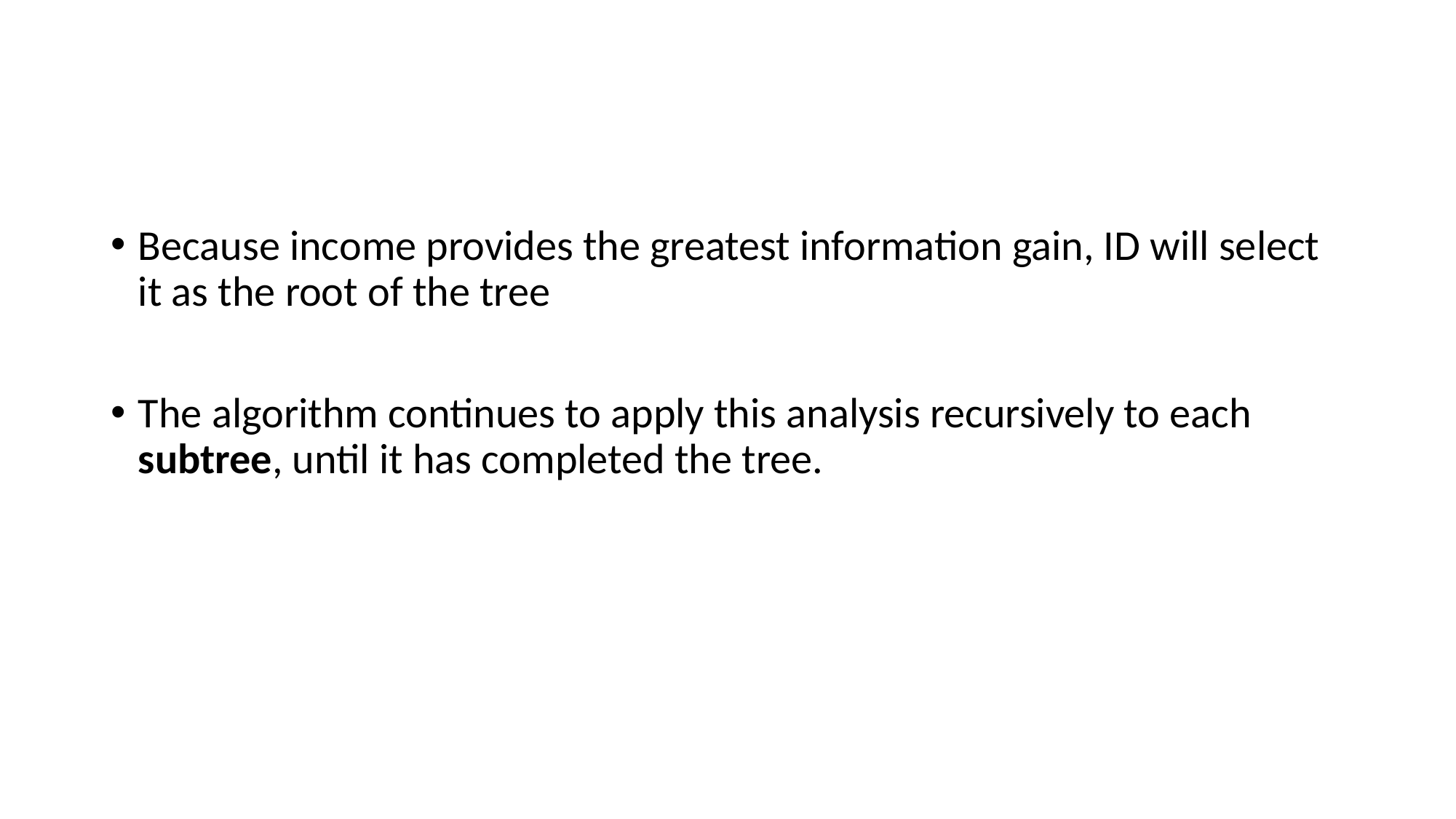

#
Because income provides the greatest information gain, ID will select it as the root of the tree

The algorithm continues to apply this analysis recursively to each subtree, until it has completed the tree.